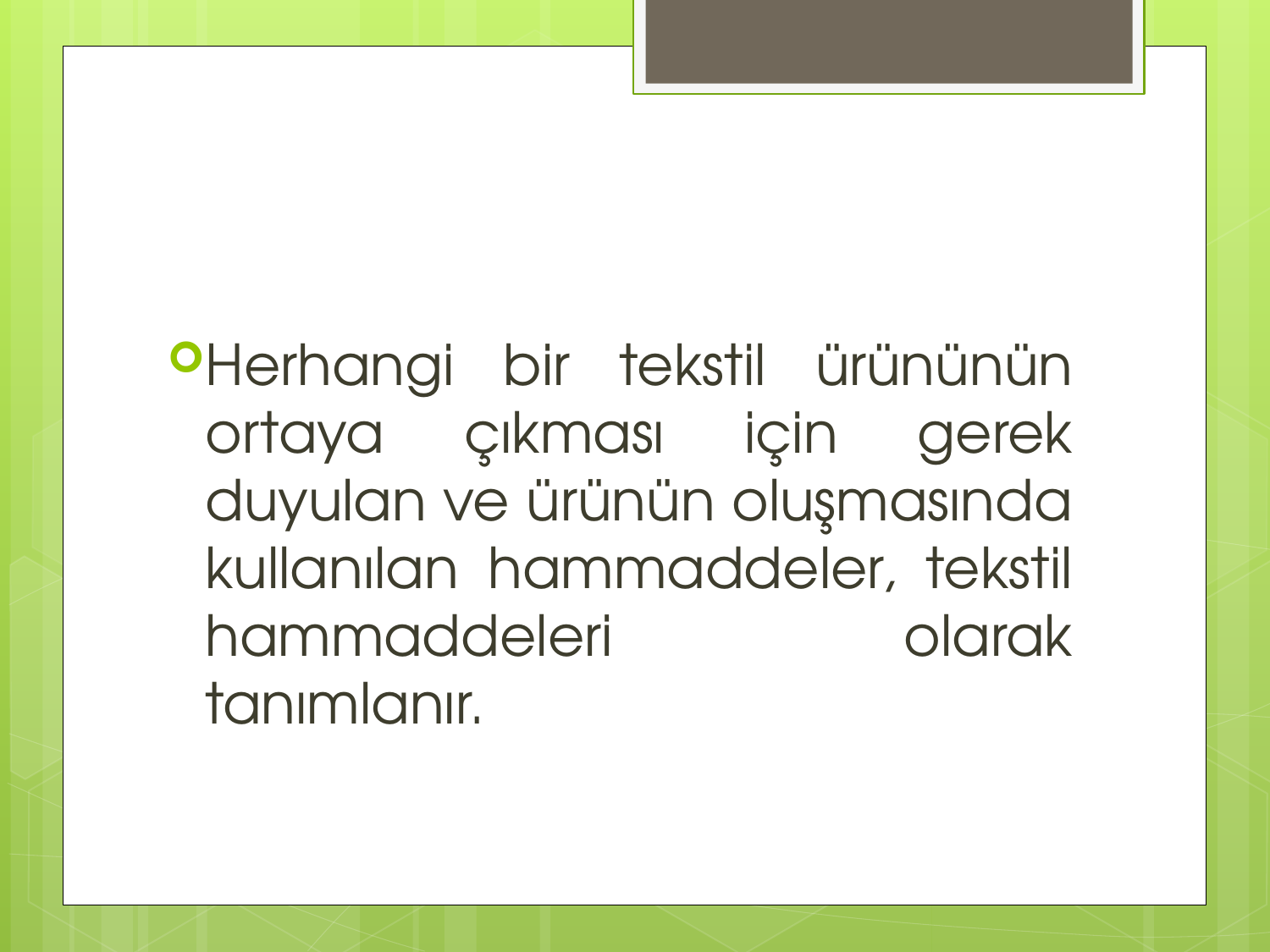

Herhangi bir tekstil ürününün ortaya çıkması için gerek duyulan ve ürünün oluşmasında kullanılan hammaddeler, tekstil hammaddeleri olarak tanımlanır.